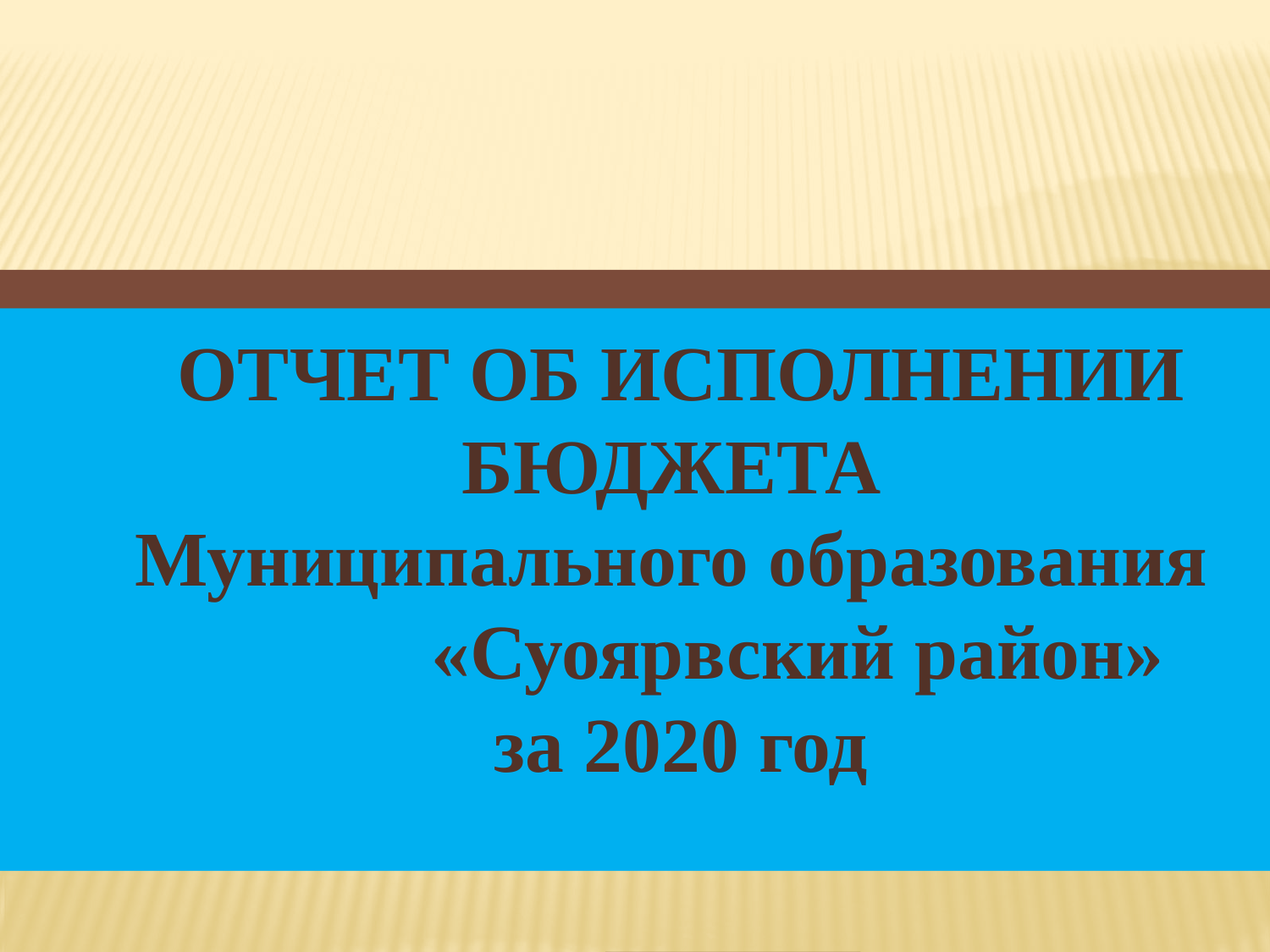

ОТЧЕТ ОБ ИСПОЛНЕНИИ БЮДЖЕТА
Муниципального образования              «Суоярвский район»
за 2020 год